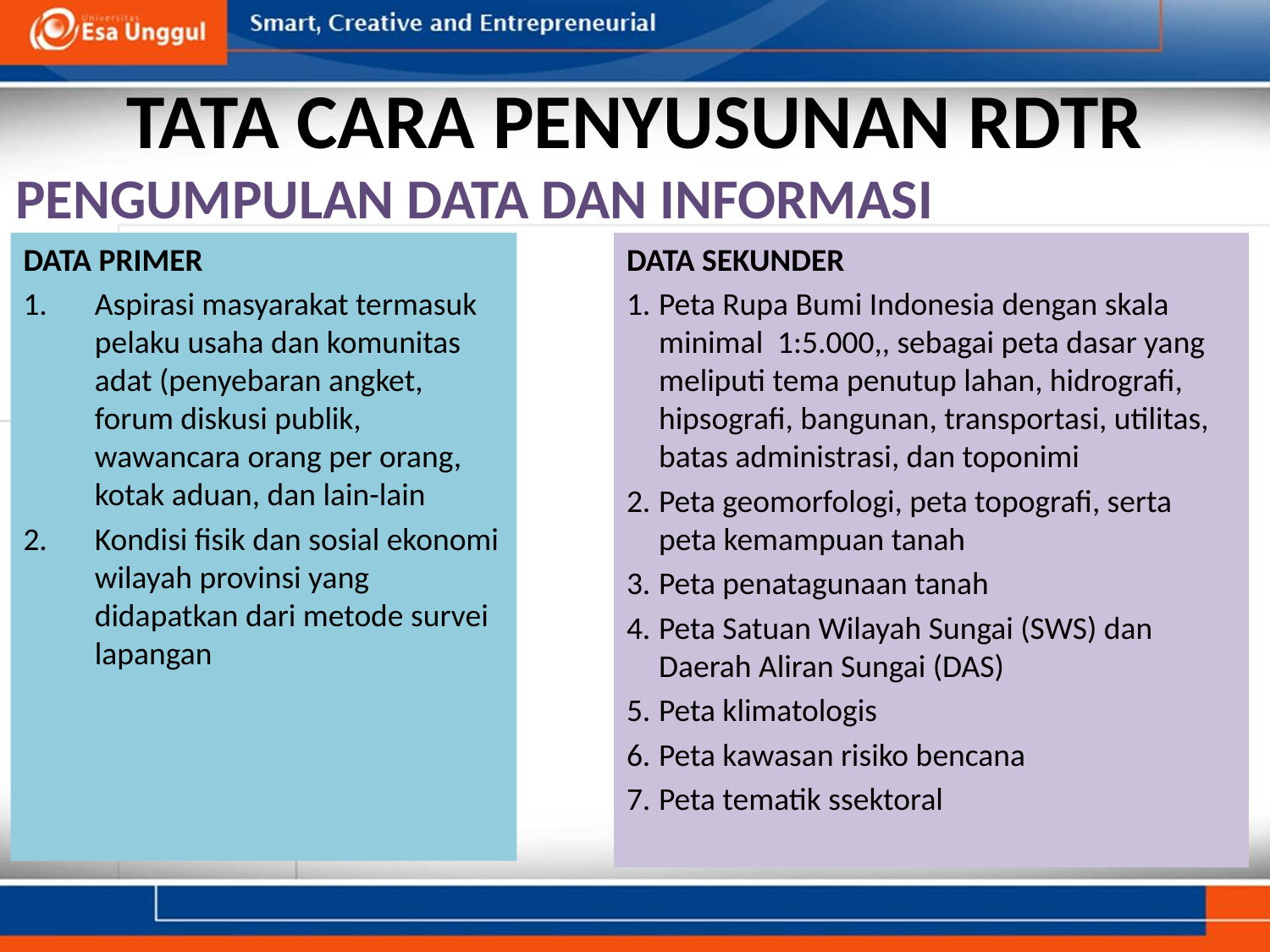

TATA CARA PENYUSUNAN RDTR
# PENGUMPULAN DATA DAN INFORMASI
DATA PRIMER
Aspirasi masyarakat termasuk pelaku usaha dan komunitas adat (penyebaran angket, forum diskusi publik, wawancara orang per orang, kotak aduan, dan lain-lain
Kondisi fisik dan sosial ekonomi wilayah provinsi yang didapatkan dari metode survei lapangan
DATA SEKUNDER
Peta Rupa Bumi Indonesia dengan skala minimal  1:5.000,, sebagai peta dasar yang meliputi tema penutup lahan, hidrografi, hipsografi, bangunan, transportasi, utilitas, batas administrasi, dan toponimi
Peta geomorfologi, peta topografi, serta peta kemampuan tanah
Peta penatagunaan tanah
Peta Satuan Wilayah Sungai (SWS) dan Daerah Aliran Sungai (DAS)
Peta klimatologis
Peta kawasan risiko bencana
Peta tematik ssektoral